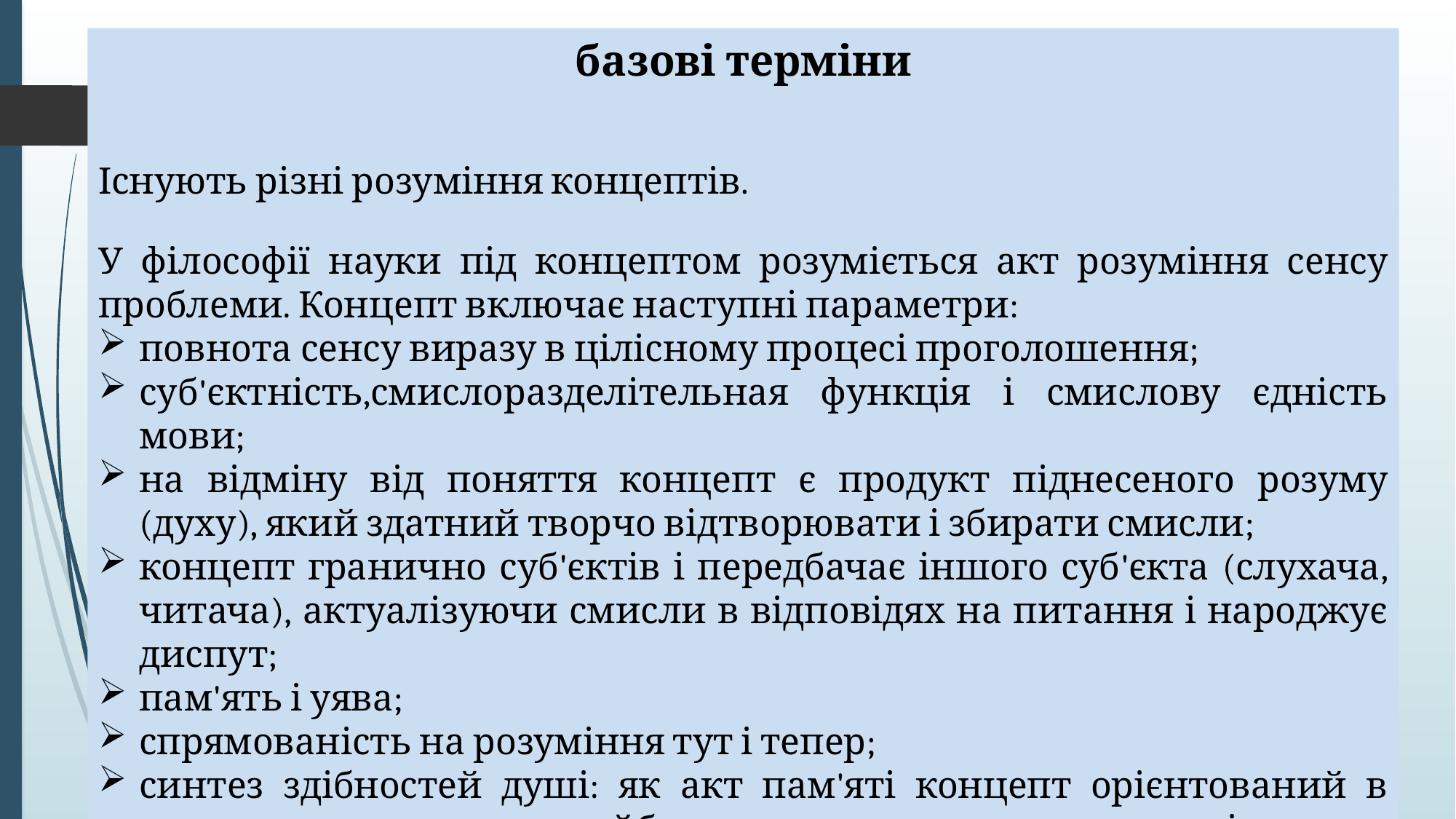

базові терміни

Існують різні розуміння концептів.

У філософії науки під концептом розуміється акт розуміння сенсу проблеми. Концепт включає наступні параметри:
повнота сенсу виразу в цілісному процесі проголошення;
суб'єктність,смислоразделітельная функція і смислову єдність мови;
на відміну від поняття концепт є продукт піднесеного розуму (духу), який здатний творчо відтворювати і збирати смисли;
концепт гранично суб'єктів і передбачає іншого суб'єкта (слухача, читача), актуалізуючи смисли в відповідях на питання і народжує диспут;
пам'ять і уява;
спрямованість на розуміння тут і тепер;
синтез здібностей душі: як акт пам'яті концепт орієнтований в минуле, як акт уяви - в майбутнє, як акт судження – в теперішнє.